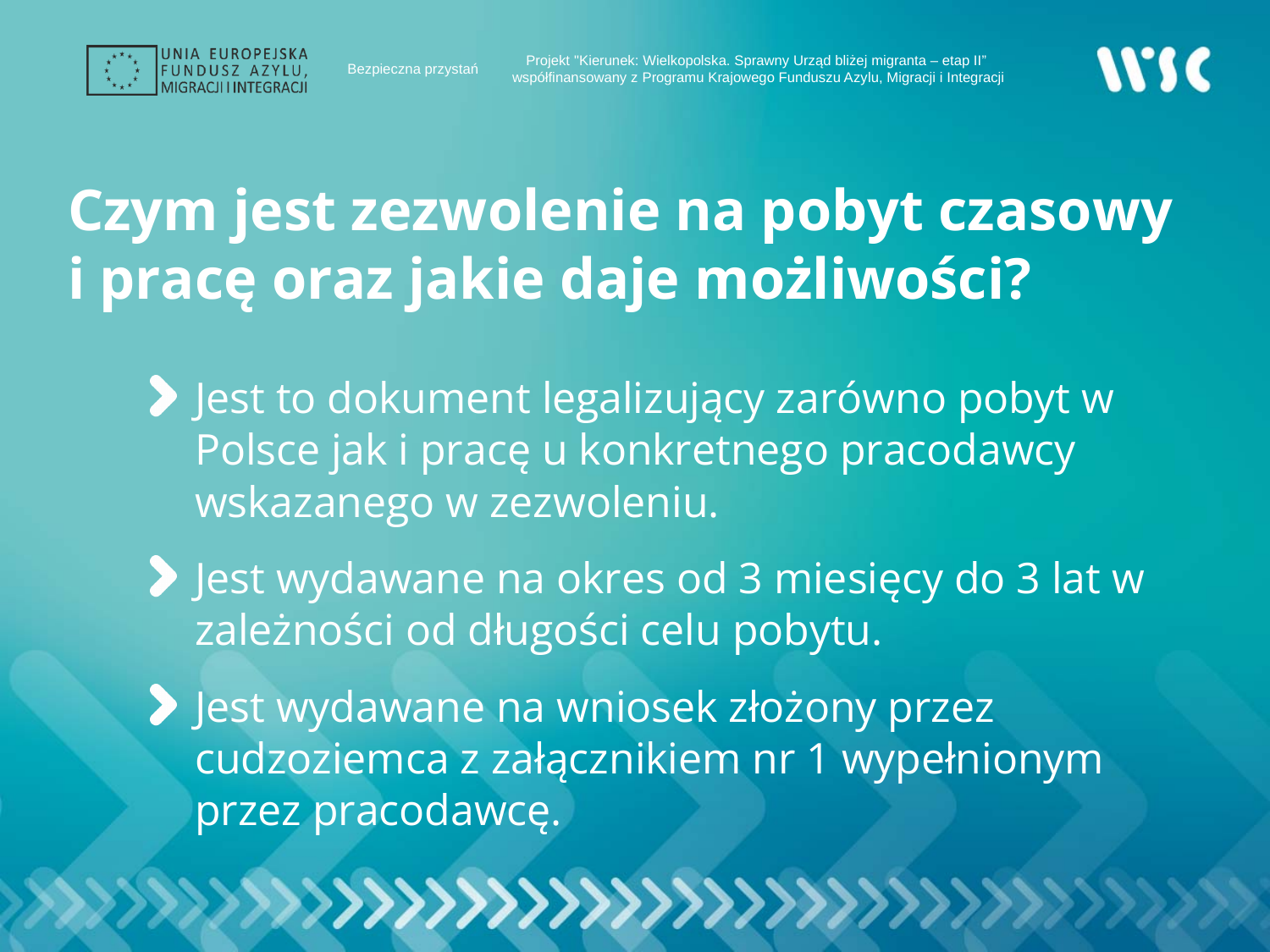

# Czym jest zezwolenie na pobyt czasowy i pracę oraz jakie daje możliwości?

Jest to dokument legalizujący zarówno pobyt w Polsce jak i pracę u konkretnego pracodawcy wskazanego w zezwoleniu.
Jest wydawane na okres od 3 miesięcy do 3 lat w zależności od długości celu pobytu.
Jest wydawane na wniosek złożony przez cudzoziemca z załącznikiem nr 1 wypełnionym przez pracodawcę.